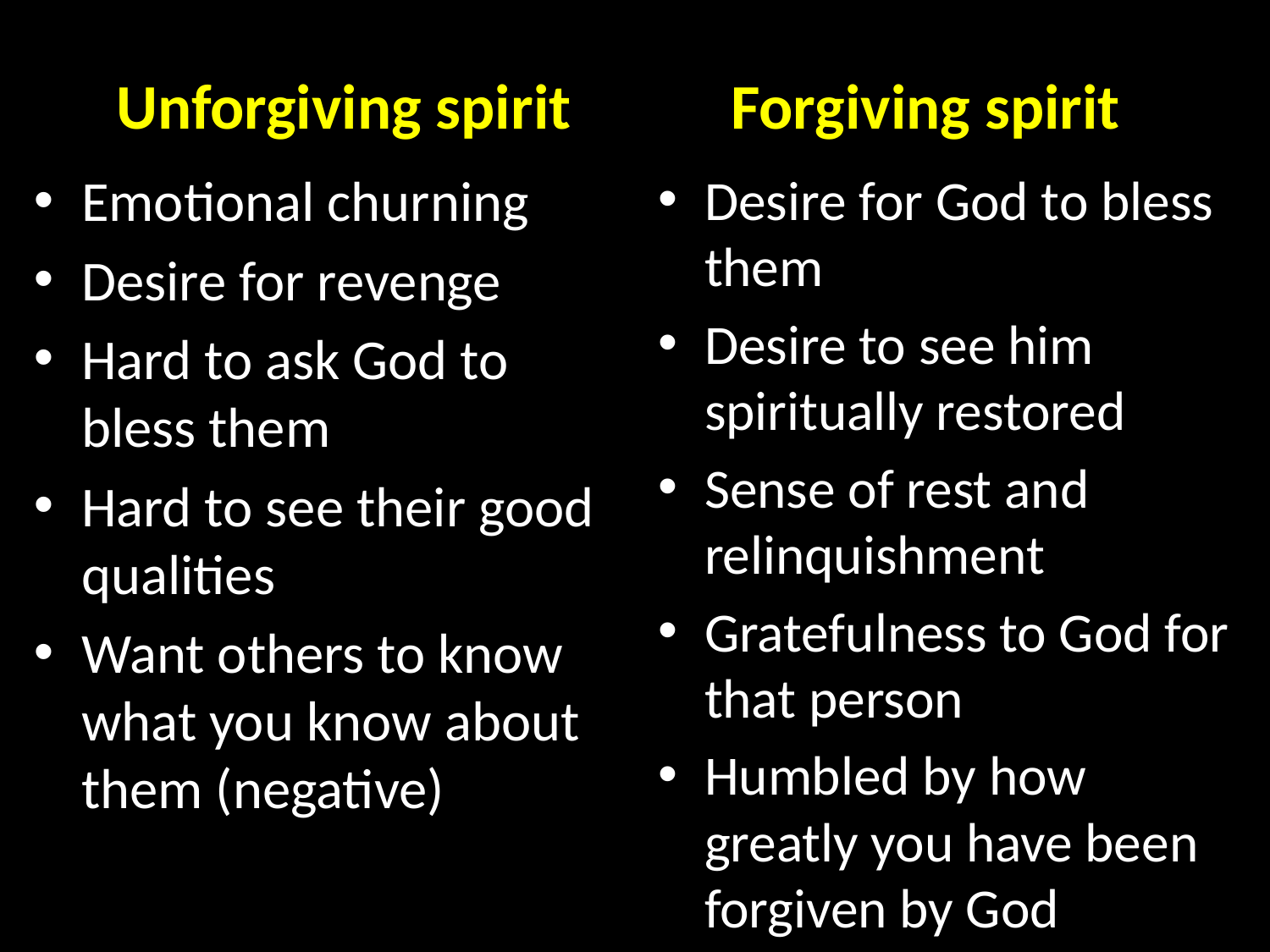

Unforgiving spirit
Forgiving spirit
Emotional churning
Desire for revenge
Hard to ask God to bless them
Hard to see their good qualities
Want others to know what you know about them (negative)
Desire for God to bless them
Desire to see him spiritually restored
Sense of rest and relinquishment
Gratefulness to God for that person
Humbled by how greatly you have been forgiven by God